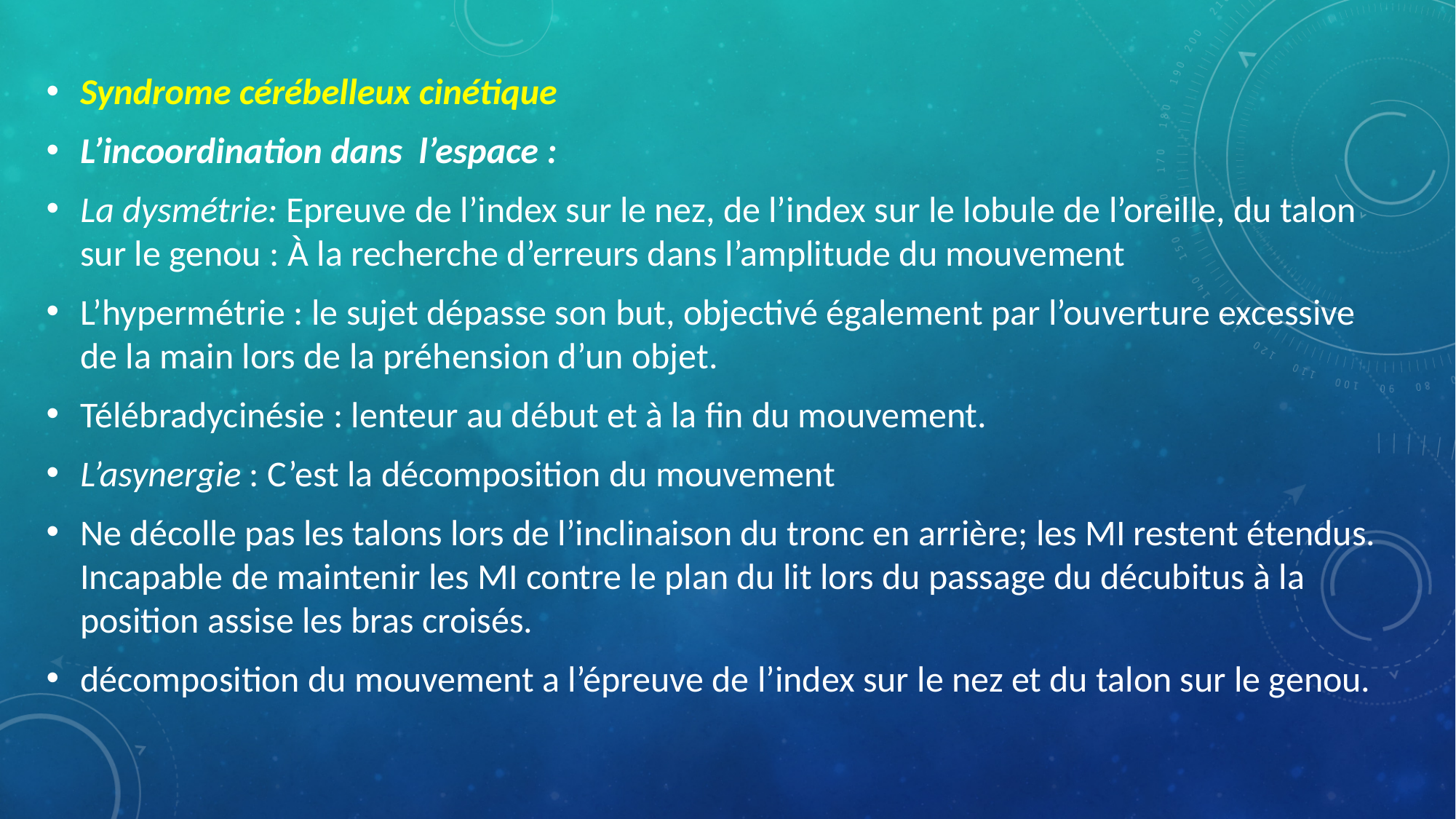

Syndrome cérébelleux cinétique
L’incoordination dans  l’espace :
La dysmétrie: Epreuve de l’index sur le nez, de l’index sur le lobule de l’oreille, du talon sur le genou : À la recherche d’erreurs dans l’amplitude du mouvement
L’hypermétrie : le sujet dépasse son but, objectivé également par l’ouverture excessive de la main lors de la préhension d’un objet.
Télébradycinésie : lenteur au début et à la fin du mouvement.
L’asynergie : C’est la décomposition du mouvement
Ne décolle pas les talons lors de l’inclinaison du tronc en arrière; les MI restent étendus. Incapable de maintenir les MI contre le plan du lit lors du passage du décubitus à la position assise les bras croisés.
décomposition du mouvement a l’épreuve de l’index sur le nez et du talon sur le genou.